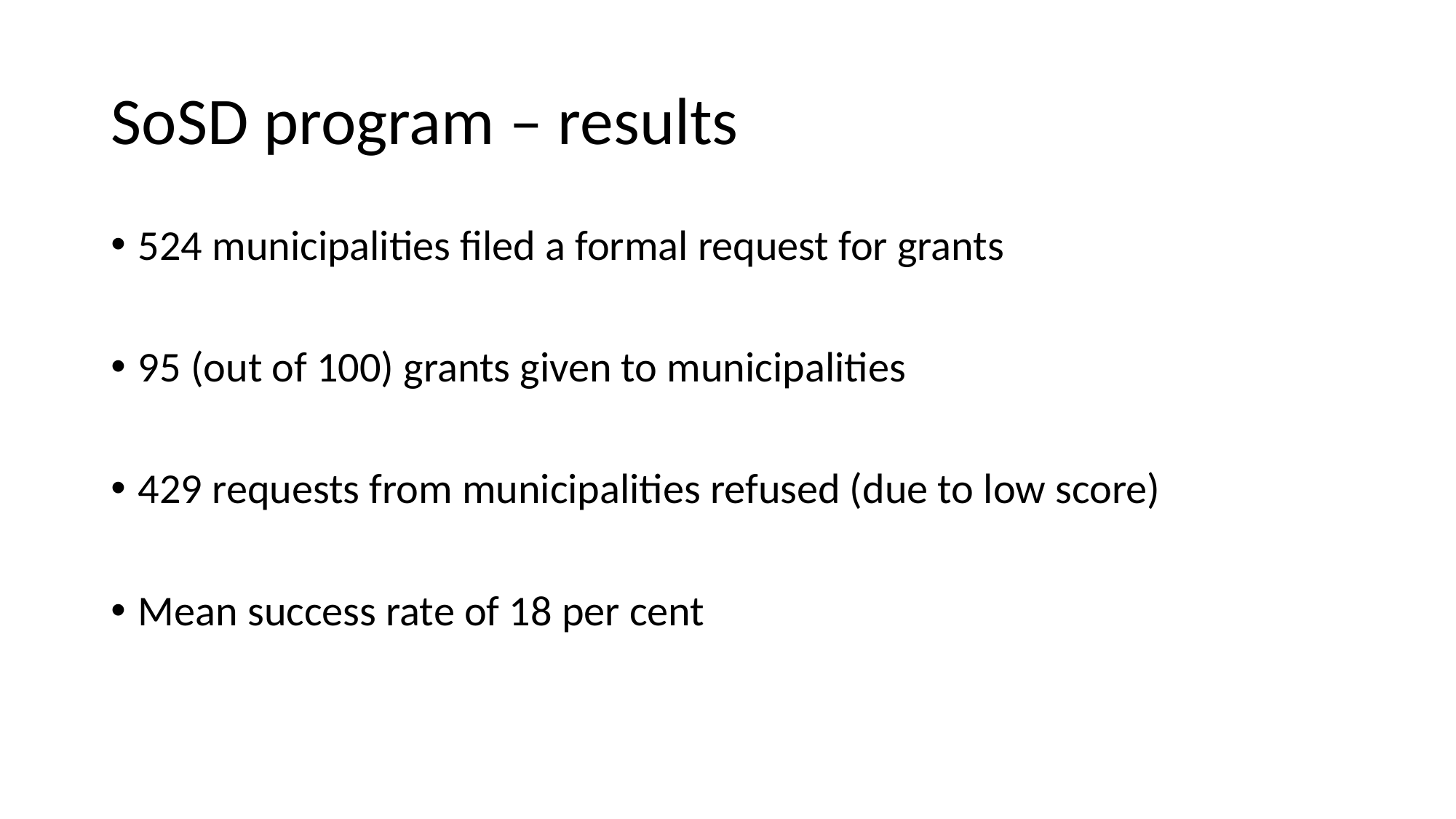

# SoSD program – results
524 municipalities filed a formal request for grants

95 (out of 100) grants given to municipalities

429 requests from municipalities refused (due to low score)

Mean success rate of 18 per cent